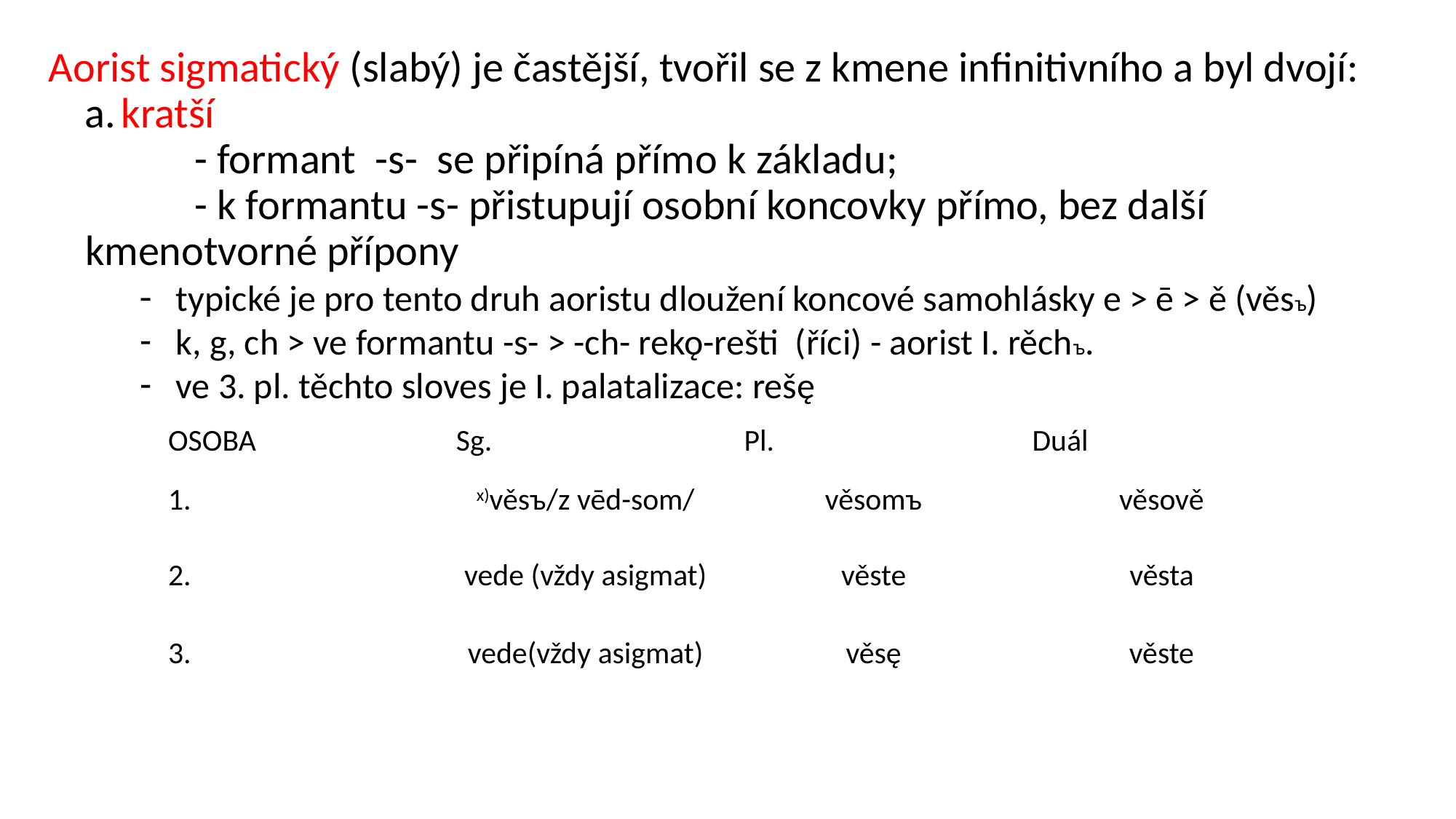

Aorist sigmatický (slabý) je častější, tvořil se z kmene infinitivního a byl dvojí:
kratší
	- formant  -s-  se připíná přímo k základu;
	- k formantu -s- přistupují osobní koncovky přímo, bez další 	kmenotvorné přípony
typické je pro tento druh aoristu dloužení koncové samohlásky e > ē > ě (věsъ)
k, g, ch > ve formantu -s- > -ch- rekǫ-rešti  (říci) - aorist I. rěchъ.
ve 3. pl. těchto sloves je I. palatalizace: rešę

| OSOBA | Sg. | Pl. | Duál |
| --- | --- | --- | --- |
| 1. | x)věsъ/z vēd-som/ | věsomъ | věsově |
| 2. | vede (vždy asigmat) | věste | věsta |
| 3. | vede(vždy asigmat) | věsę | věste |